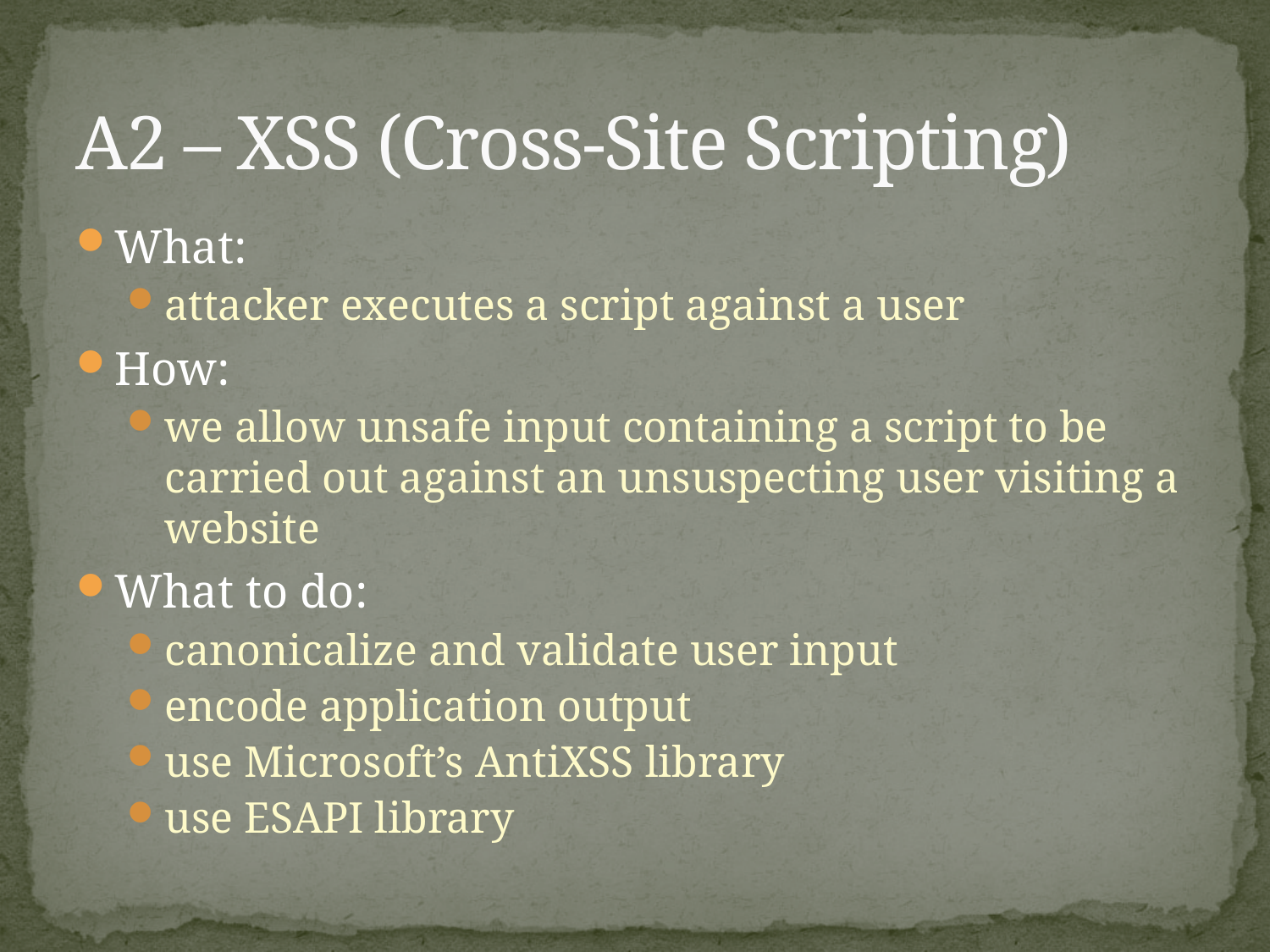

# A2 – XSS (Cross-Site Scripting)
What:
attacker executes a script against a user
How:
we allow unsafe input containing a script to be carried out against an unsuspecting user visiting a website
What to do:
canonicalize and validate user input
encode application output
use Microsoft’s AntiXSS library
use ESAPI library